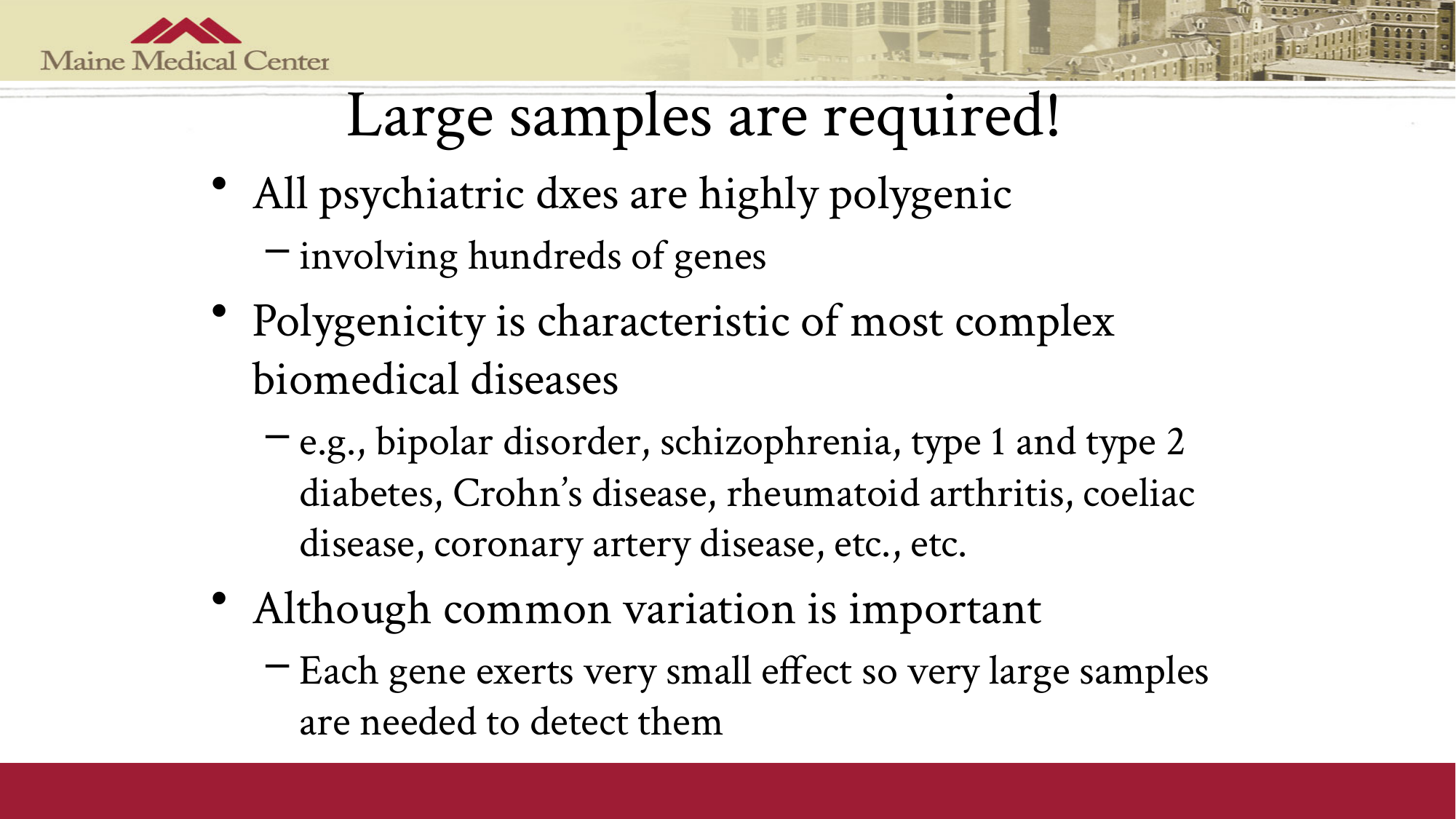

# Large samples are required!
All psychiatric dxes are highly polygenic
involving hundreds of genes
Polygenicity is characteristic of most complex biomedical diseases
e.g., bipolar disorder, schizophrenia, type 1 and type 2 diabetes, Crohn’s disease, rheumatoid arthritis, coeliac disease, coronary artery disease, etc., etc.
Although common variation is important
Each gene exerts very small effect so very large samples are needed to detect them